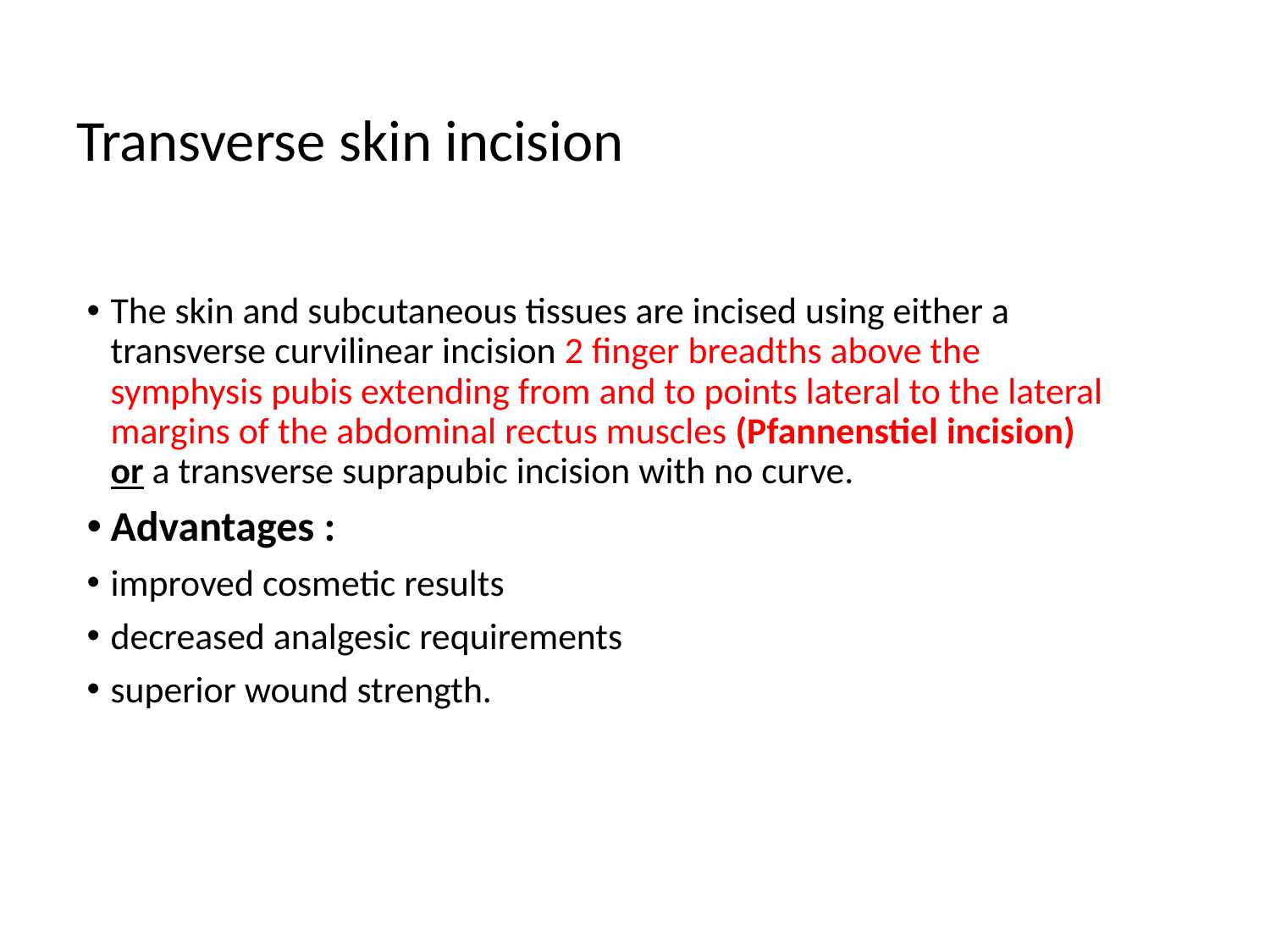

# Transverse skin incision
The skin and subcutaneous tissues are incised using either a transverse curvilinear incision 2 finger breadths above the symphysis pubis extending from and to points lateral to the lateral margins of the abdominal rectus muscles (Pfannenstiel incision) or a transverse suprapubic incision with no curve.
Advantages :
improved cosmetic results
decreased analgesic requirements
superior wound strength.